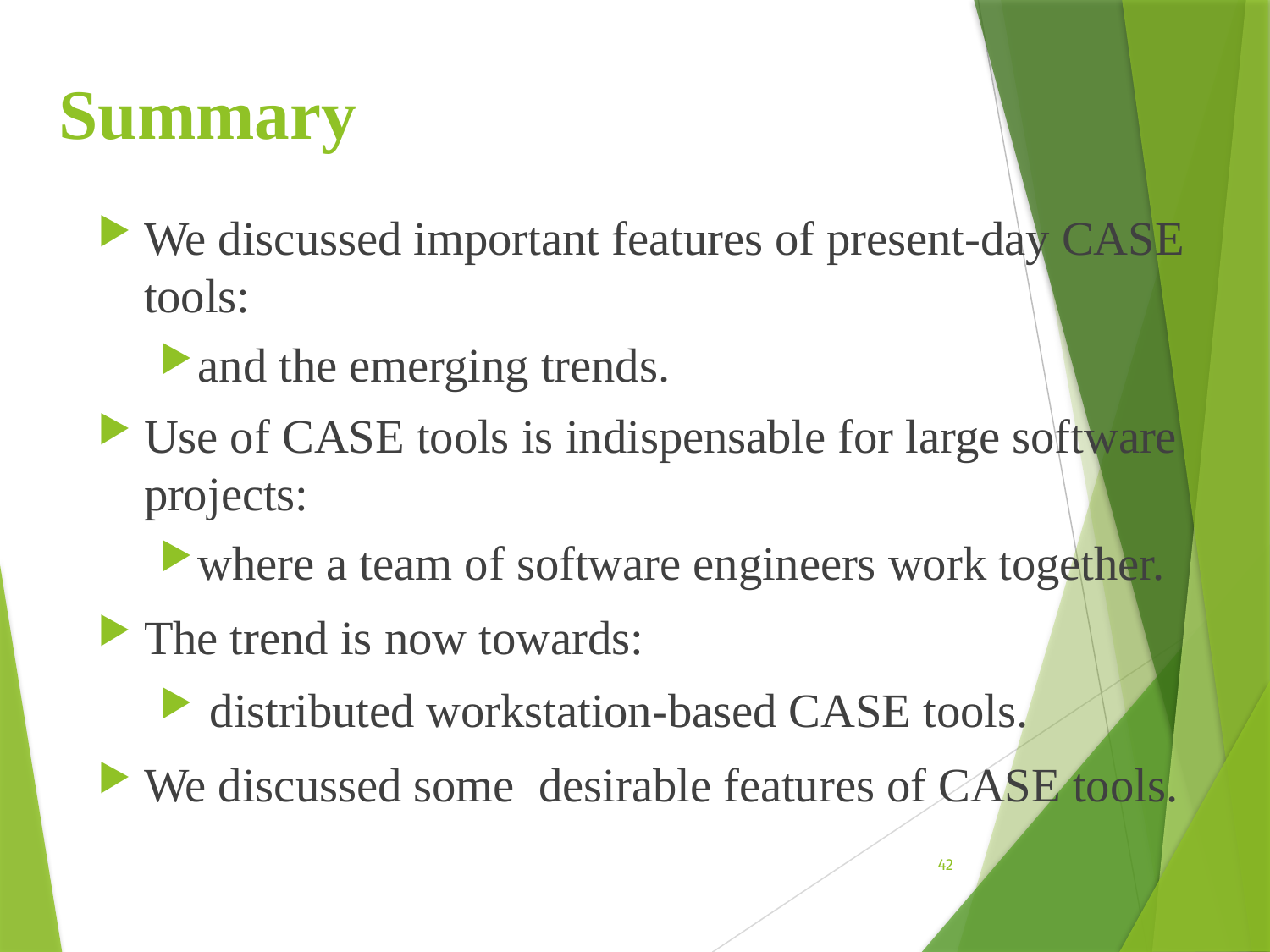

# Summary
We discussed important features of present-day CASE tools:
and the emerging trends.
Use of CASE tools is indispensable for large software projects:
where a team of software engineers work together.
The trend is now towards:
 distributed workstation-based CASE tools.
We discussed some  desirable features of CASE tools.

42